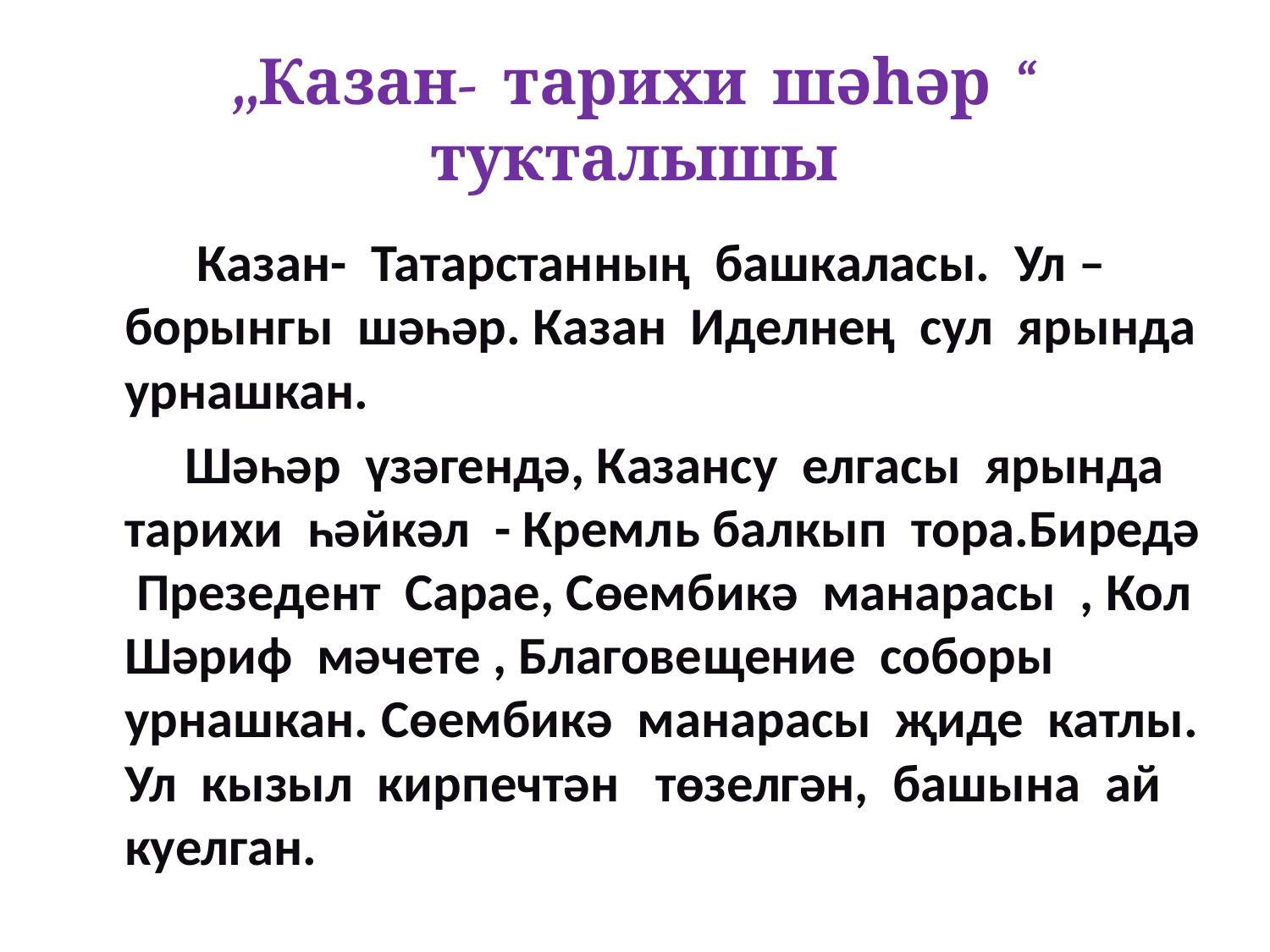

# ,,Казан-  тарихи  шәһәр  “ тукталышы
          Казан-  Татарстанның  башкаласы.  Ул – борынгы  шәһәр. Казан  Иделнең  сул  ярында  урнашкан.
         Шәһәр  үзәгендә, Казансу  елгасы  ярында  тарихи  һәйкәл  - Кремль балкып  тора.Биредә  Презедент  Сарае, Сөембикә  манарасы  , Кол Шәриф  мәчете , Благовещение  соборы  урнашкан. Сөембикә  манарасы  җиде  катлы. Ул  кызыл  кирпечтән   төзелгән,  башына  ай  куелган.